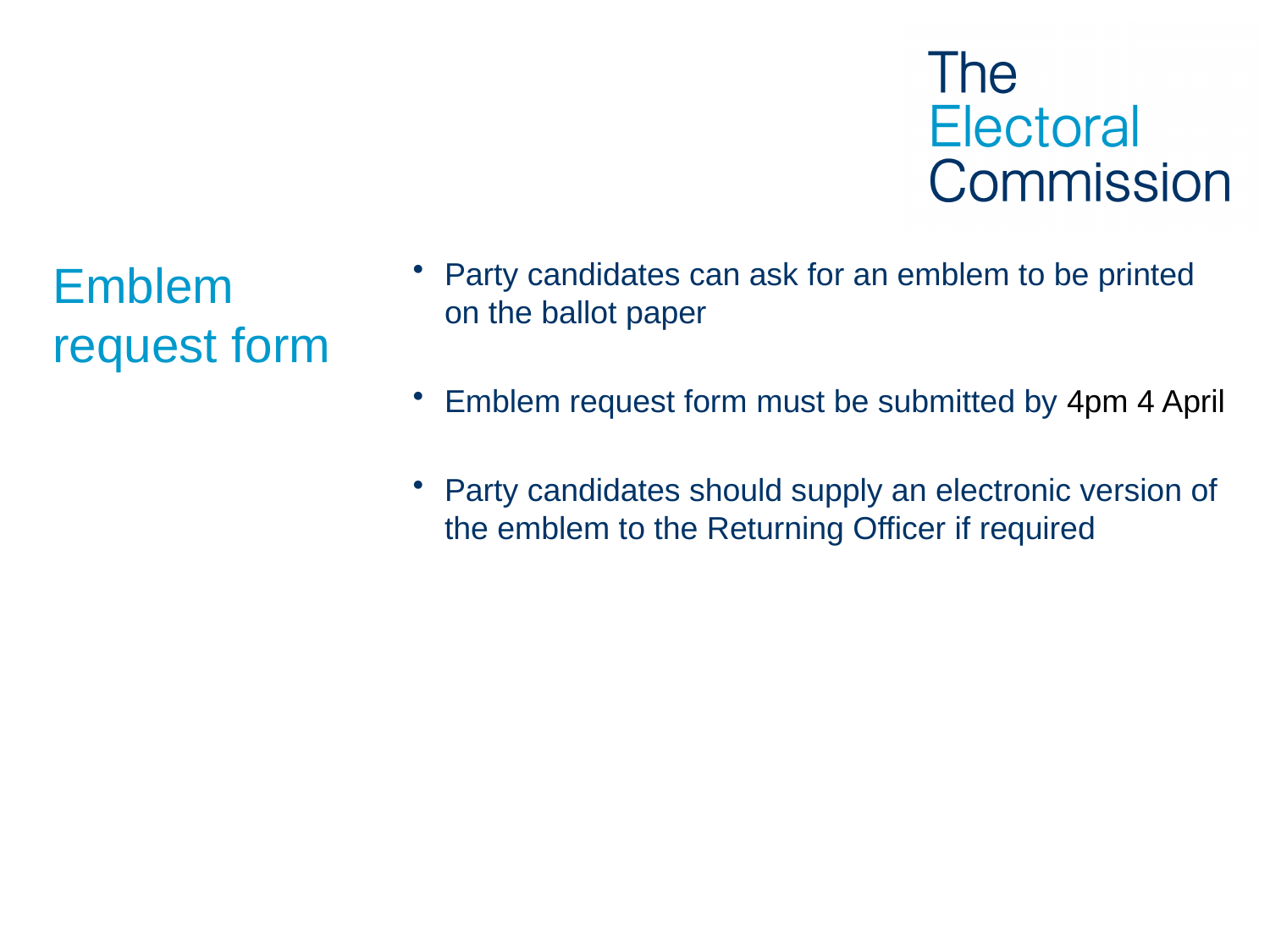

# Emblem request form
Party candidates can ask for an emblem to be printed on the ballot paper

Emblem request form must be submitted by 4pm 4 April

Party candidates should supply an electronic version of the emblem to the Returning Officer if required